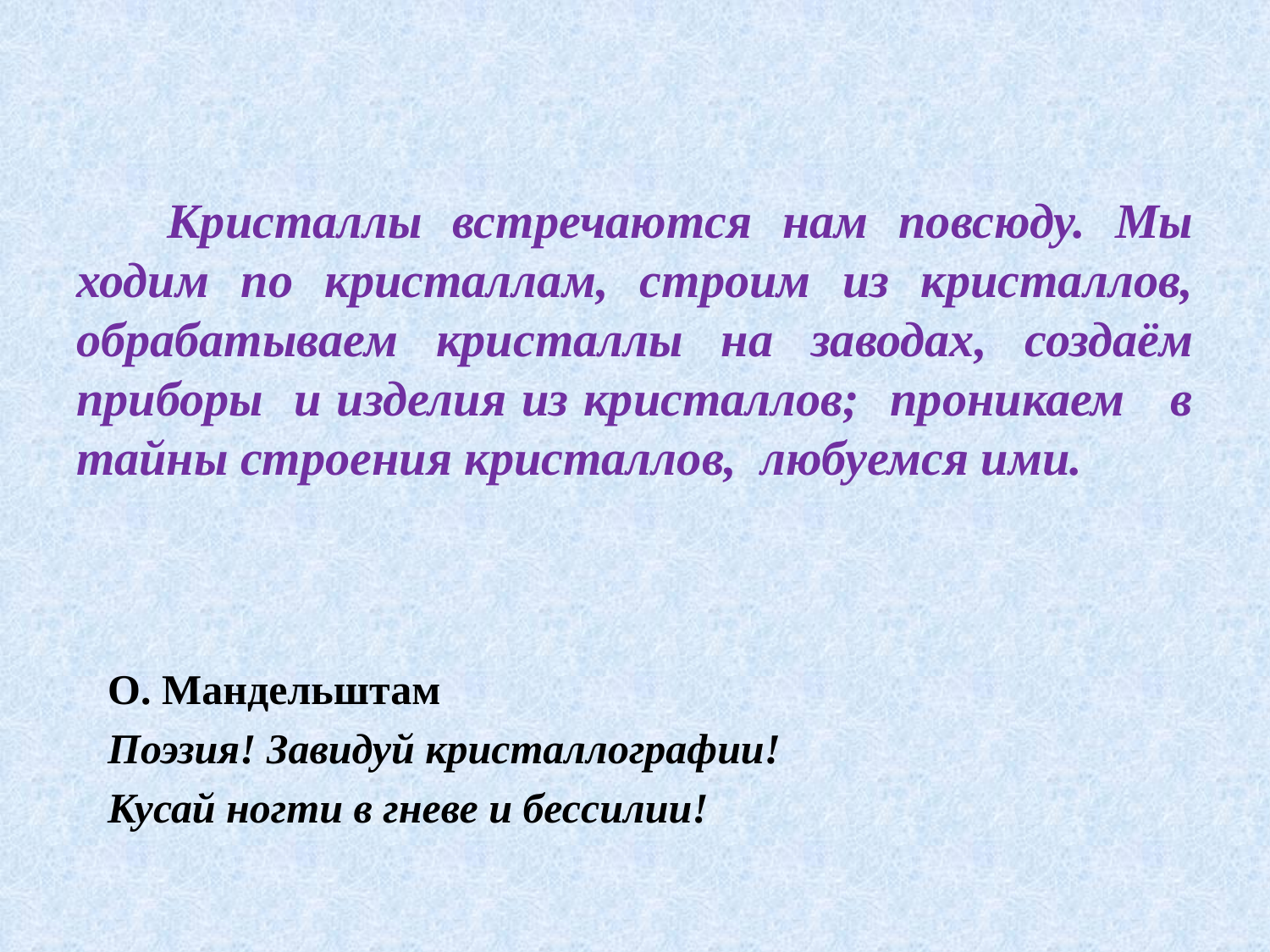

# Кристаллы встречаются нам повсюду. Мы ходим по кристаллам, строим из кристаллов, обрабатываем кристаллы на заводах, создаём приборы  и изделия из кристаллов;  проникаем   в тайны строения кристаллов,  любуемся ими.
О. Мандельштам
Поэзия! Завидуй кристаллографии!
Кусай ногти в гневе и бессилии!